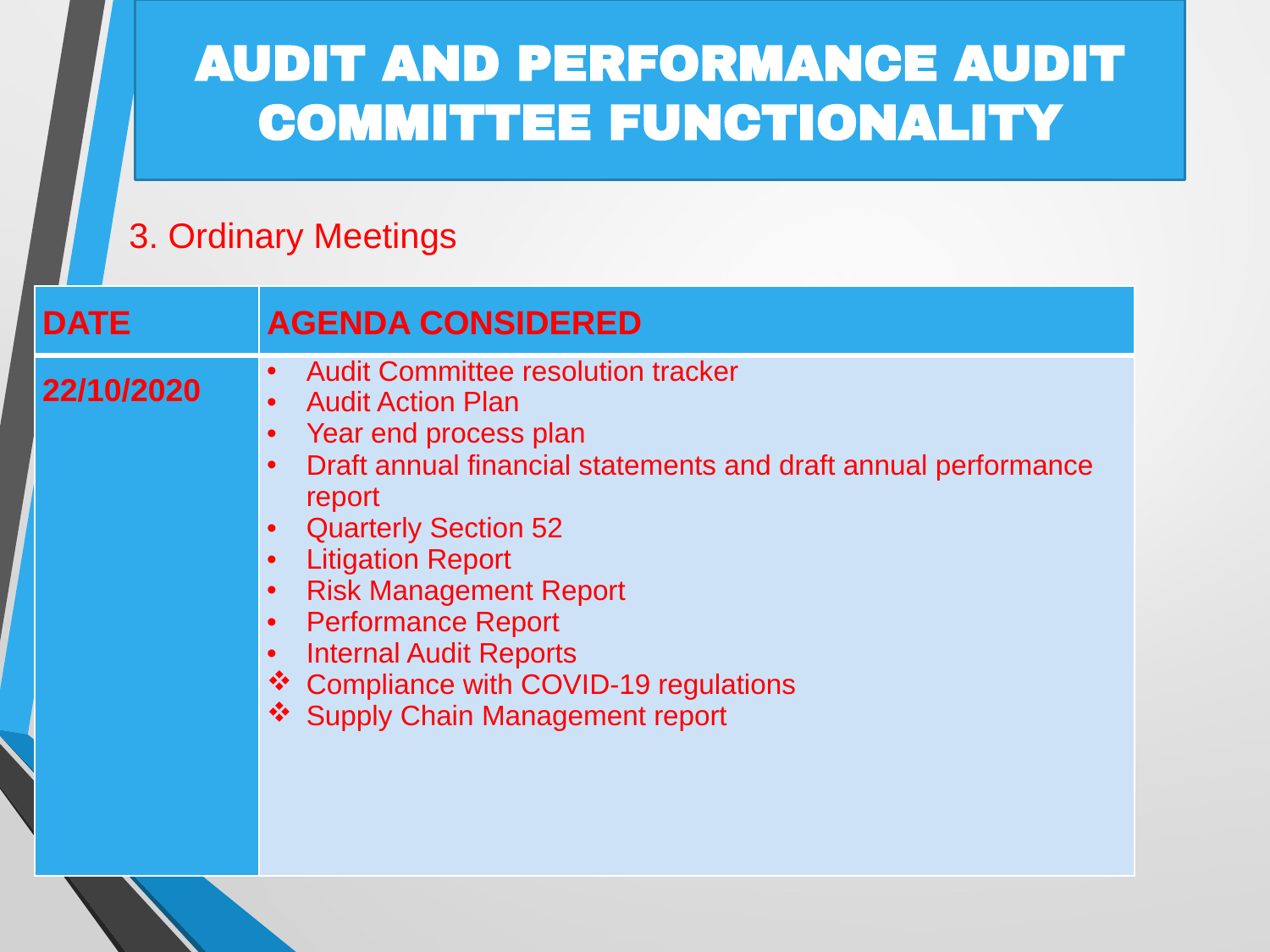

# AUDIT AND PERFORMANCE AUDIT COMMITTEE FUNCTIONALITY

3. Ordinary Meetings

1. Ordinary Meetings

| DATE | AGENDA CONSIDERED |
| --- | --- |
| 22/10/2020 | Audit Committee resolution tracker Audit Action Plan Year end process plan Draft annual financial statements and draft annual performance report Quarterly Section 52 Litigation Report Risk Management Report Performance Report Internal Audit Reports Compliance with COVID-19 regulations Supply Chain Management report |